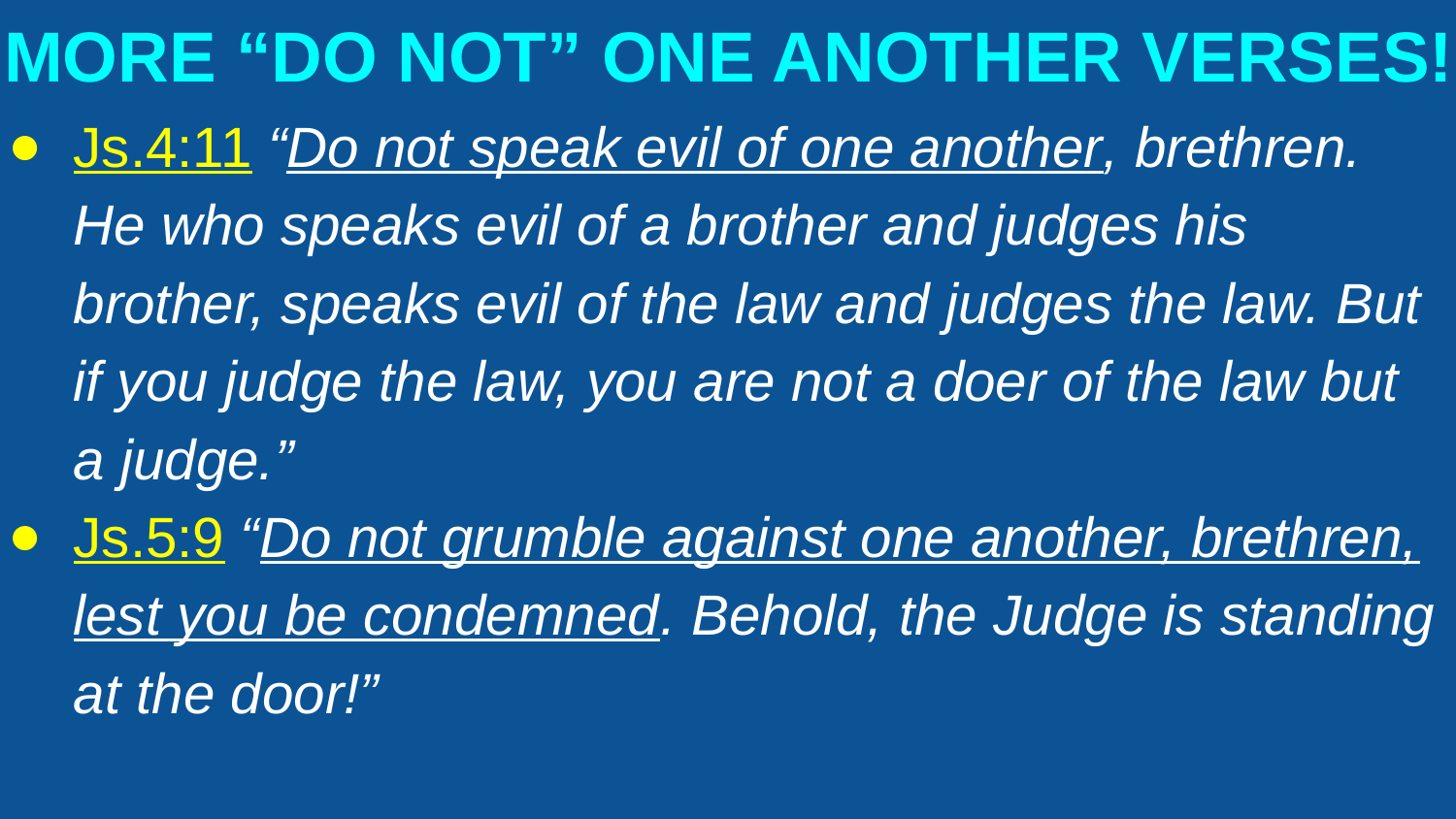

# MORE “DO NOT” ONE ANOTHER VERSES!
Js.4:11 “Do not speak evil of one another, brethren. He who speaks evil of a brother and judges his brother, speaks evil of the law and judges the law. But if you judge the law, you are not a doer of the law but a judge.”
Js.5:9 “Do not grumble against one another, brethren, lest you be condemned. Behold, the Judge is standing at the door!”